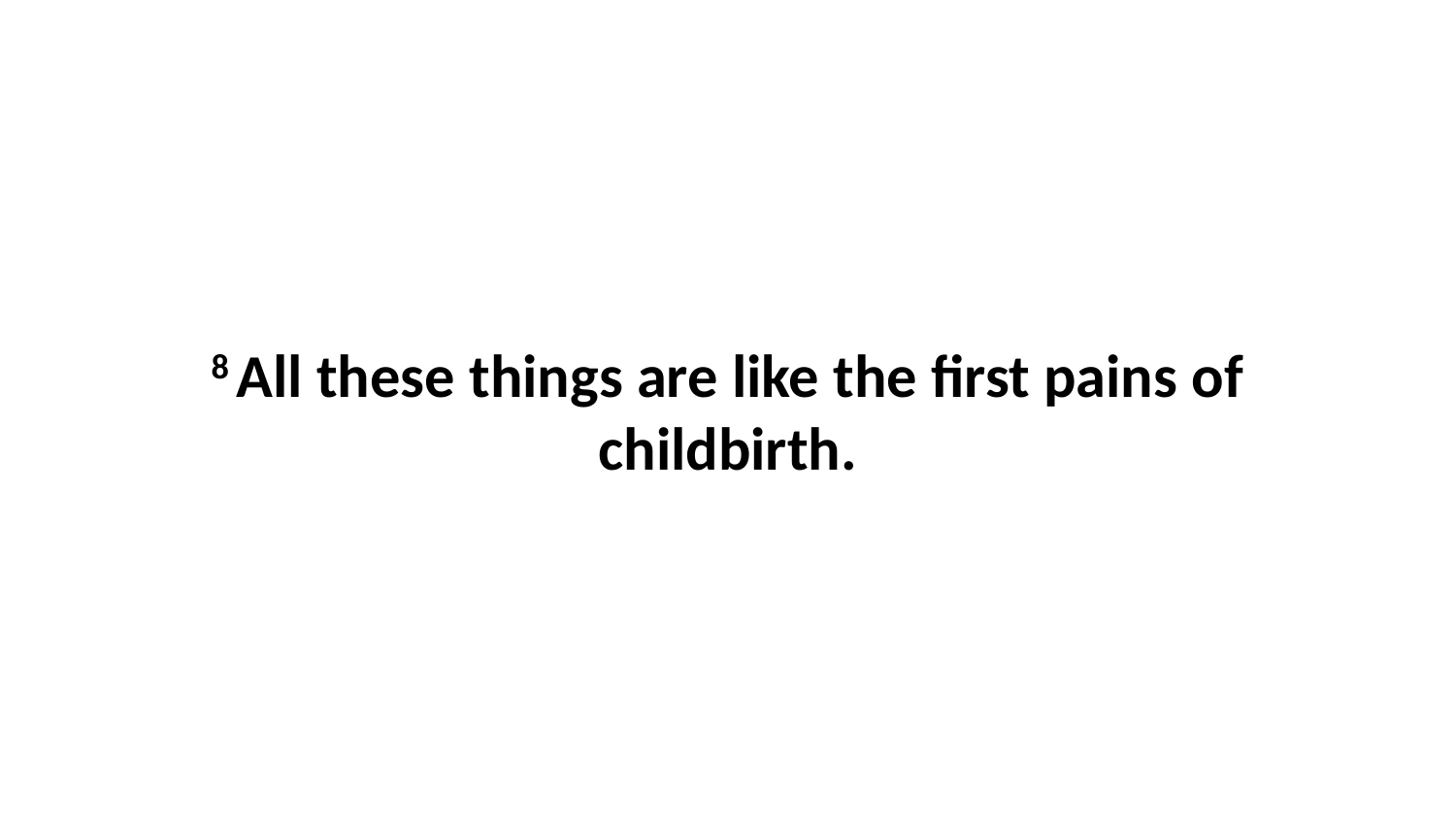

8 All these things are like the first pains of childbirth.